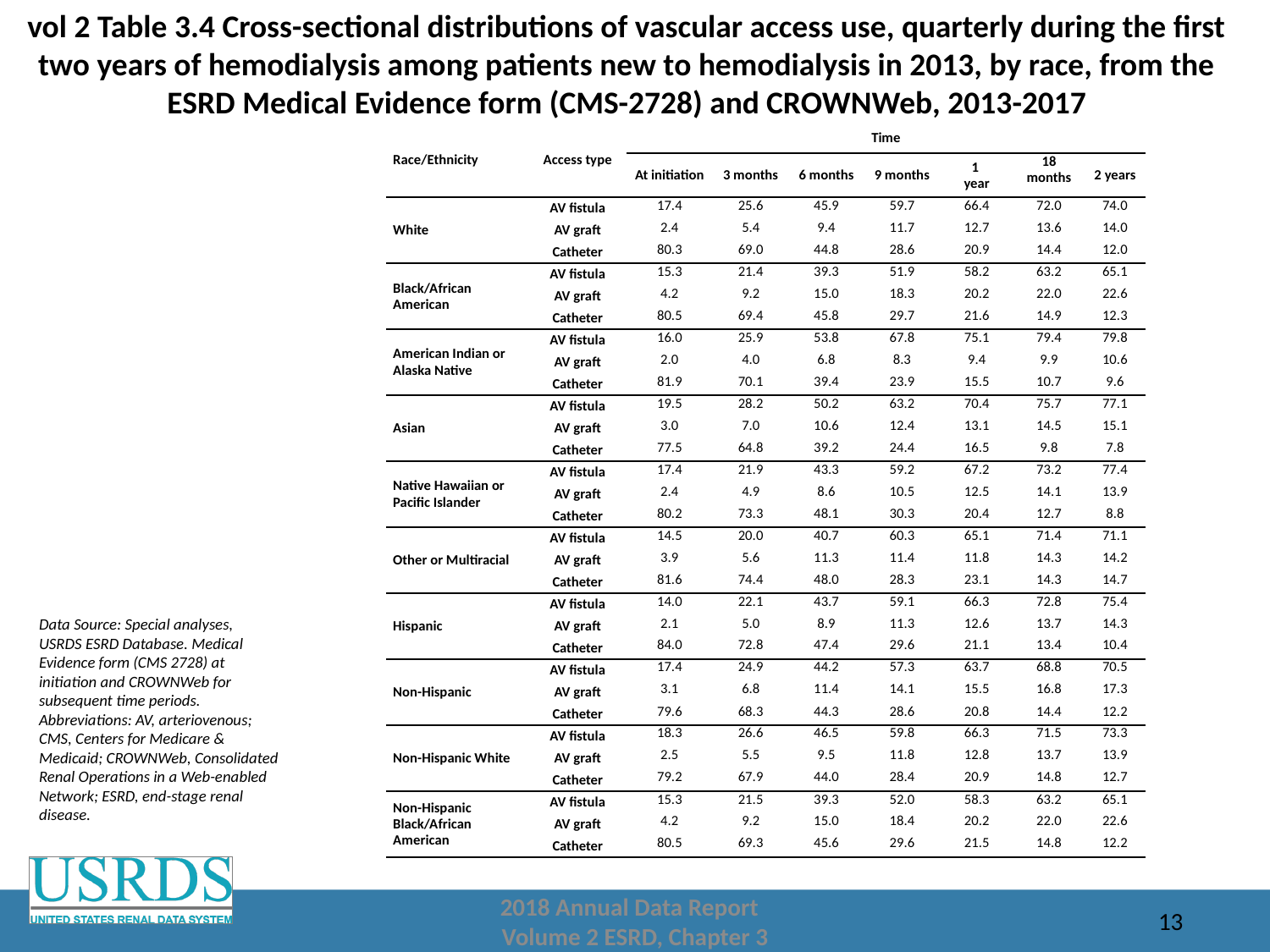

# vol 2 Table 3.4 Cross-sectional distributions of vascular access use, quarterly during the first two years of hemodialysis among patients new to hemodialysis in 2013, by race, from the ESRD Medical Evidence form (CMS-2728) and CROWNWeb, 2013-2017
| Race/Ethnicity | Access type | Time |  |  |  |  |  |  |
| --- | --- | --- | --- | --- | --- | --- | --- | --- |
|  |  | At initiation | 3 months | 6 months | 9 months | 1 year | 18 months | 2 years |
| White | AV fistula | 17.4 | 25.6 | 45.9 | 59.7 | 66.4 | 72.0 | 74.0 |
|  | AV graft | 2.4 | 5.4 | 9.4 | 11.7 | 12.7 | 13.6 | 14.0 |
|  | Catheter | 80.3 | 69.0 | 44.8 | 28.6 | 20.9 | 14.4 | 12.0 |
| Black/African American | AV fistula | 15.3 | 21.4 | 39.3 | 51.9 | 58.2 | 63.2 | 65.1 |
|  | AV graft | 4.2 | 9.2 | 15.0 | 18.3 | 20.2 | 22.0 | 22.6 |
|  | Catheter | 80.5 | 69.4 | 45.8 | 29.7 | 21.6 | 14.9 | 12.3 |
| American Indian or Alaska Native | AV fistula | 16.0 | 25.9 | 53.8 | 67.8 | 75.1 | 79.4 | 79.8 |
|  | AV graft | 2.0 | 4.0 | 6.8 | 8.3 | 9.4 | 9.9 | 10.6 |
|  | Catheter | 81.9 | 70.1 | 39.4 | 23.9 | 15.5 | 10.7 | 9.6 |
| Asian | AV fistula | 19.5 | 28.2 | 50.2 | 63.2 | 70.4 | 75.7 | 77.1 |
|  | AV graft | 3.0 | 7.0 | 10.6 | 12.4 | 13.1 | 14.5 | 15.1 |
|  | Catheter | 77.5 | 64.8 | 39.2 | 24.4 | 16.5 | 9.8 | 7.8 |
| Native Hawaiian or Pacific Islander | AV fistula | 17.4 | 21.9 | 43.3 | 59.2 | 67.2 | 73.2 | 77.4 |
|  | AV graft | 2.4 | 4.9 | 8.6 | 10.5 | 12.5 | 14.1 | 13.9 |
|  | Catheter | 80.2 | 73.3 | 48.1 | 30.3 | 20.4 | 12.7 | 8.8 |
| Other or Multiracial | AV fistula | 14.5 | 20.0 | 40.7 | 60.3 | 65.1 | 71.4 | 71.1 |
|  | AV graft | 3.9 | 5.6 | 11.3 | 11.4 | 11.8 | 14.3 | 14.2 |
|  | Catheter | 81.6 | 74.4 | 48.0 | 28.3 | 23.1 | 14.3 | 14.7 |
| Hispanic | AV fistula | 14.0 | 22.1 | 43.7 | 59.1 | 66.3 | 72.8 | 75.4 |
|  | AV graft | 2.1 | 5.0 | 8.9 | 11.3 | 12.6 | 13.7 | 14.3 |
|  | Catheter | 84.0 | 72.8 | 47.4 | 29.6 | 21.1 | 13.4 | 10.4 |
| Non-Hispanic | AV fistula | 17.4 | 24.9 | 44.2 | 57.3 | 63.7 | 68.8 | 70.5 |
|  | AV graft | 3.1 | 6.8 | 11.4 | 14.1 | 15.5 | 16.8 | 17.3 |
|  | Catheter | 79.6 | 68.3 | 44.3 | 28.6 | 20.8 | 14.4 | 12.2 |
| Non-Hispanic White | AV fistula | 18.3 | 26.6 | 46.5 | 59.8 | 66.3 | 71.5 | 73.3 |
|  | AV graft | 2.5 | 5.5 | 9.5 | 11.8 | 12.8 | 13.7 | 13.9 |
|  | Catheter | 79.2 | 67.9 | 44.0 | 28.4 | 20.9 | 14.8 | 12.7 |
| Non-Hispanic Black/African American | AV fistula | 15.3 | 21.5 | 39.3 | 52.0 | 58.3 | 63.2 | 65.1 |
|  | AV graft | 4.2 | 9.2 | 15.0 | 18.4 | 20.2 | 22.0 | 22.6 |
|  | Catheter | 80.5 | 69.3 | 45.6 | 29.6 | 21.5 | 14.8 | 12.2 |
Data Source: Special analyses, USRDS ESRD Database. Medical Evidence form (CMS 2728) at initiation and CROWNWeb for subsequent time periods. Abbreviations: AV, arteriovenous; CMS, Centers for Medicare & Medicaid; CROWNWeb, Consolidated Renal Operations in a Web-enabled Network; ESRD, end-stage renal disease.
2018 Annual Data Report
Volume 2 ESRD, Chapter 3
13